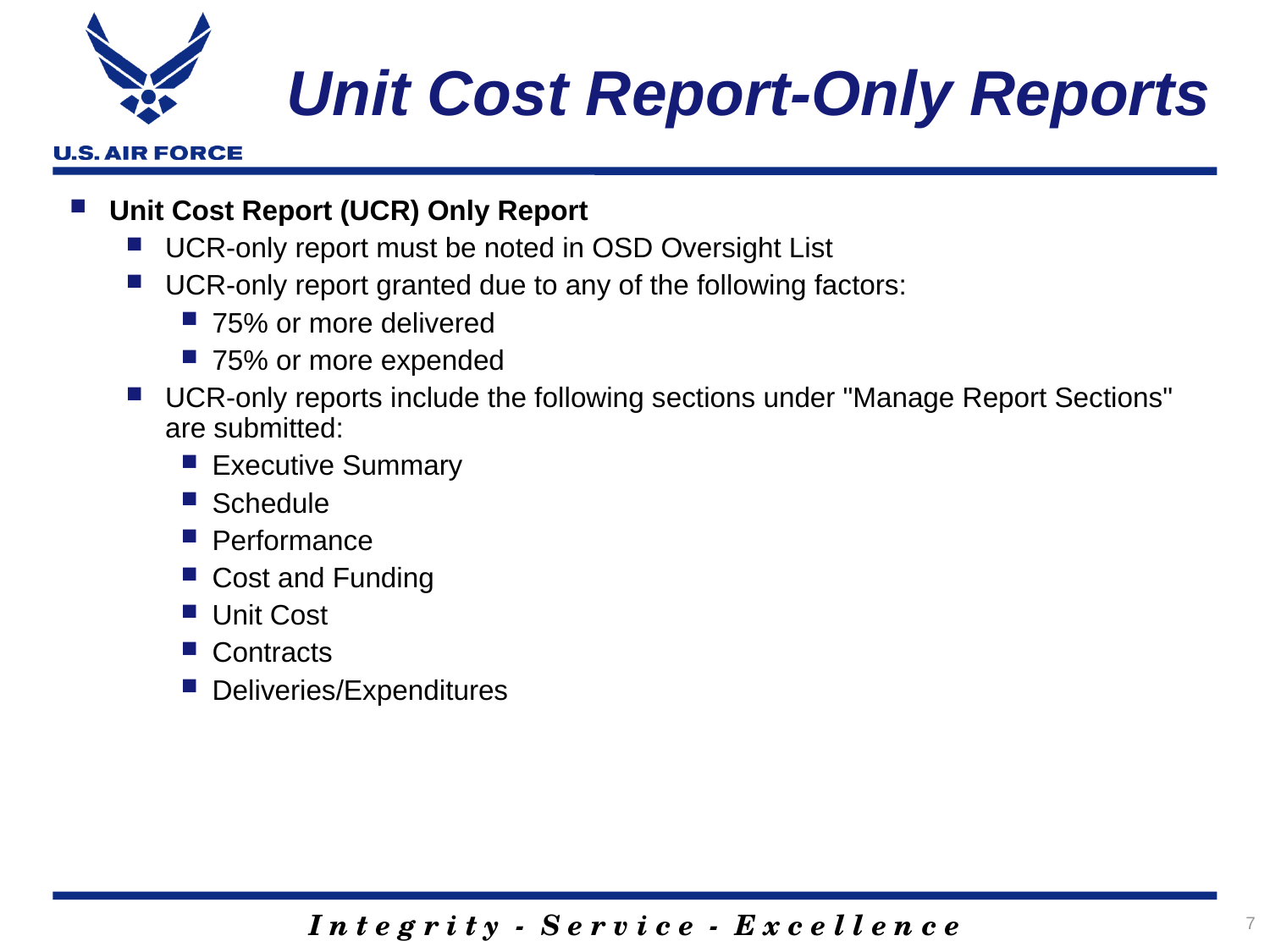

# Unit Cost Report-Only Reports
Unit Cost Report (UCR) Only Report
UCR-only report must be noted in OSD Oversight List
UCR-only report granted due to any of the following factors:
75% or more delivered
75% or more expended
UCR-only reports include the following sections under "Manage Report Sections" are submitted:
Executive Summary
Schedule
Performance
Cost and Funding
Unit Cost
Contracts
Deliveries/Expenditures
7